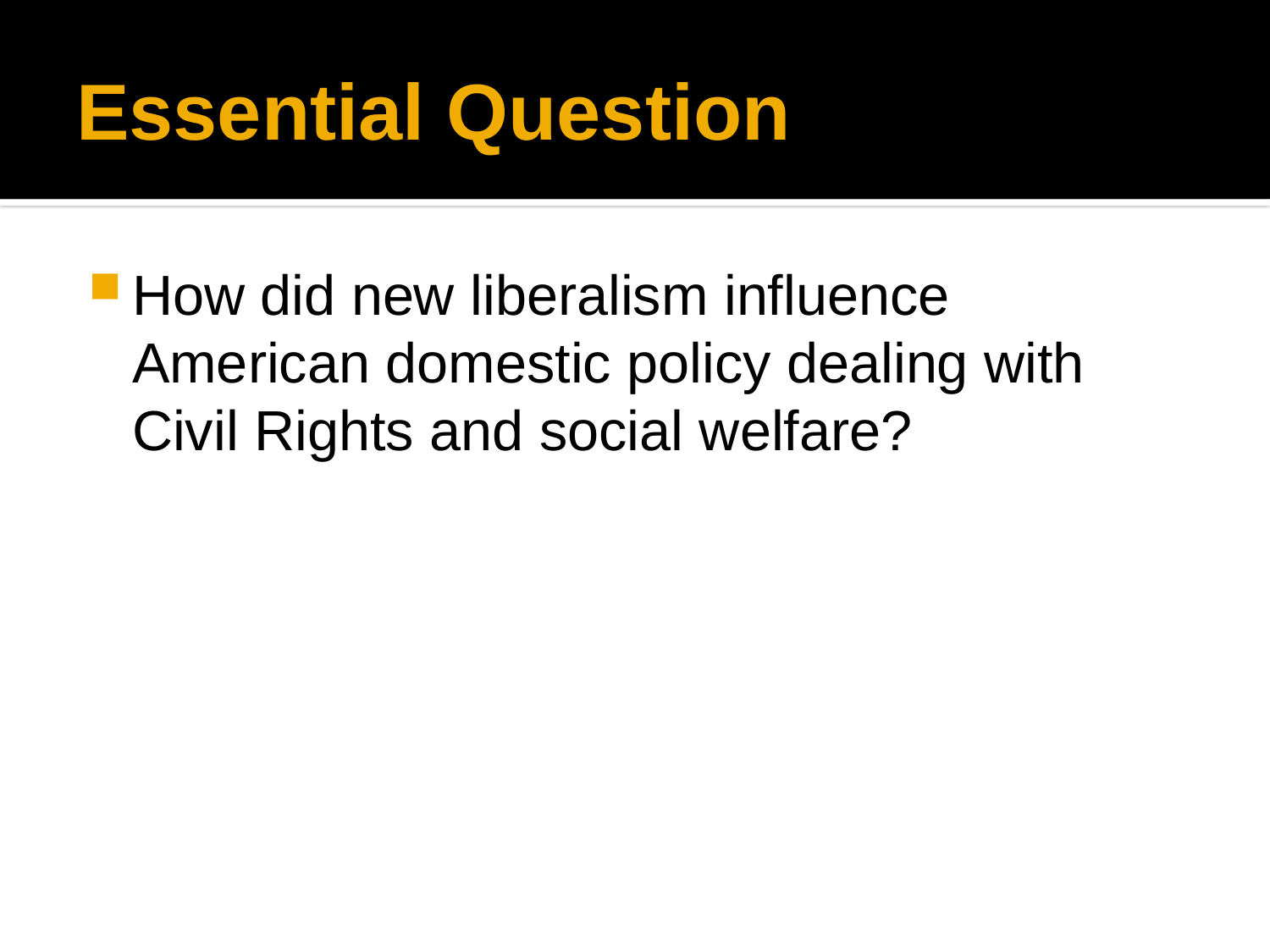

# Essential Question
How did new liberalism influence American domestic policy dealing with Civil Rights and social welfare?